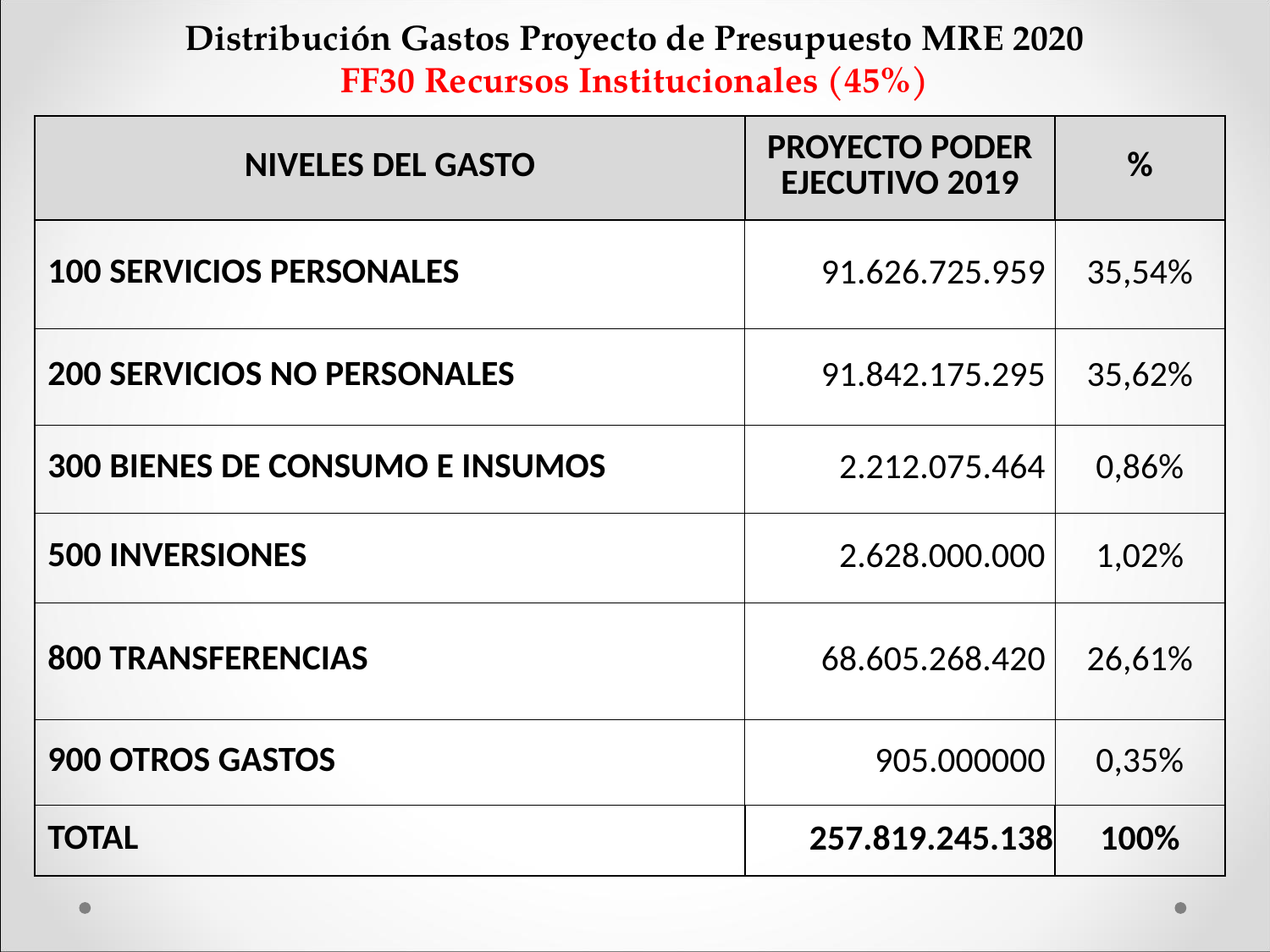

# Distribución Gastos Proyecto de Presupuesto MRE 2020 FF30 Recursos Institucionales (45%)
| NIVELES DEL GASTO | PROYECTO PODER EJECUTIVO 2019 | % |
| --- | --- | --- |
| 100 SERVICIOS PERSONALES | 91.626.725.959 | 35,54% |
| 200 SERVICIOS NO PERSONALES | 91.842.175.295 | 35,62% |
| 300 BIENES DE CONSUMO E INSUMOS | 2.212.075.464 | 0,86% |
| 500 INVERSIONES | 2.628.000.000 | 1,02% |
| 800 TRANSFERENCIAS | 68.605.268.420 | 26,61% |
| 900 OTROS GASTOS | 905.000000 | 0,35% |
| TOTAL | 257.819.245.138 | 100% |